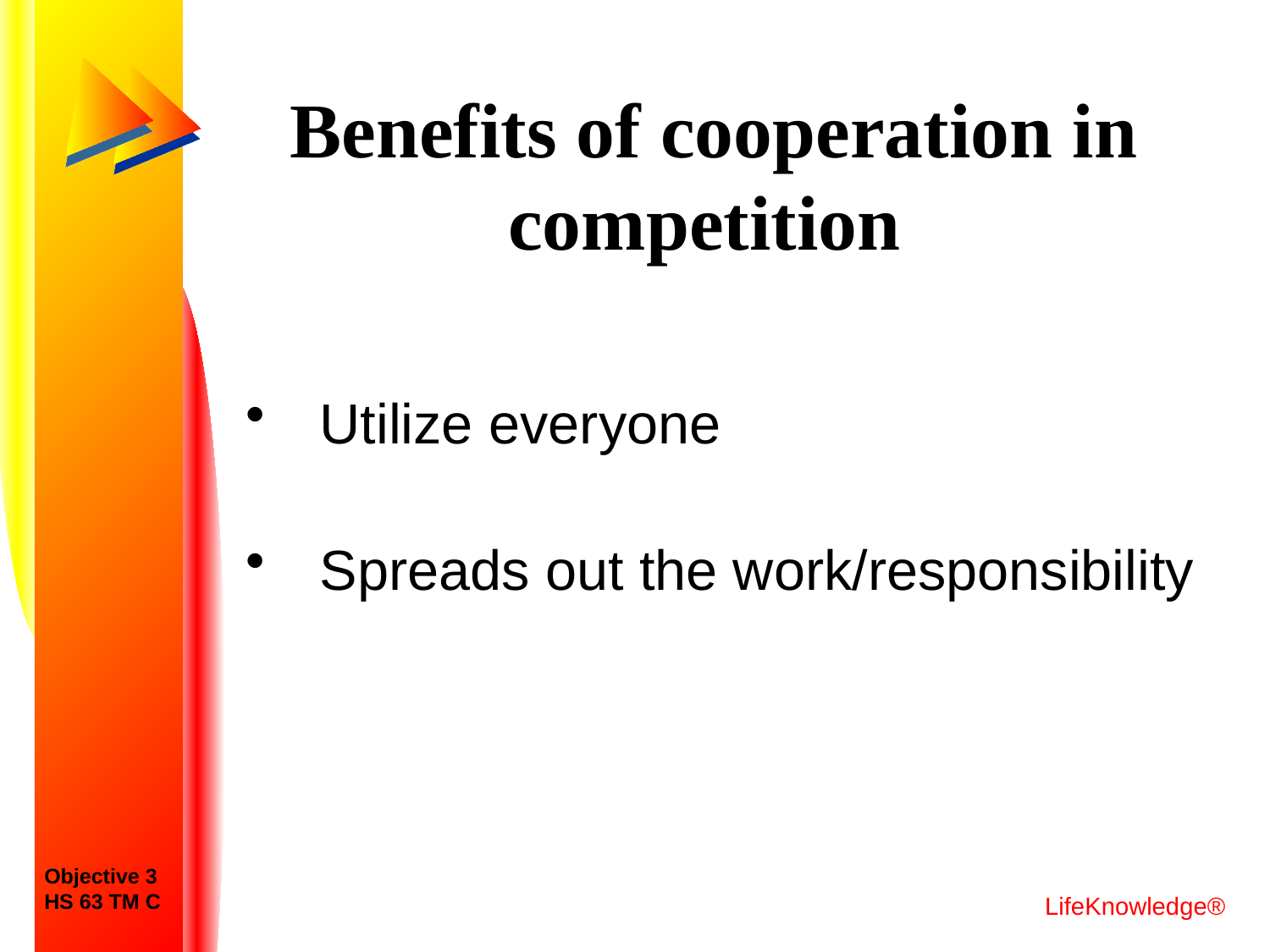

# Benefits of cooperation in competition
Utilize everyone
Spreads out the work/responsibility
Objective 3
HS 63 TM C
LifeKnowledge®